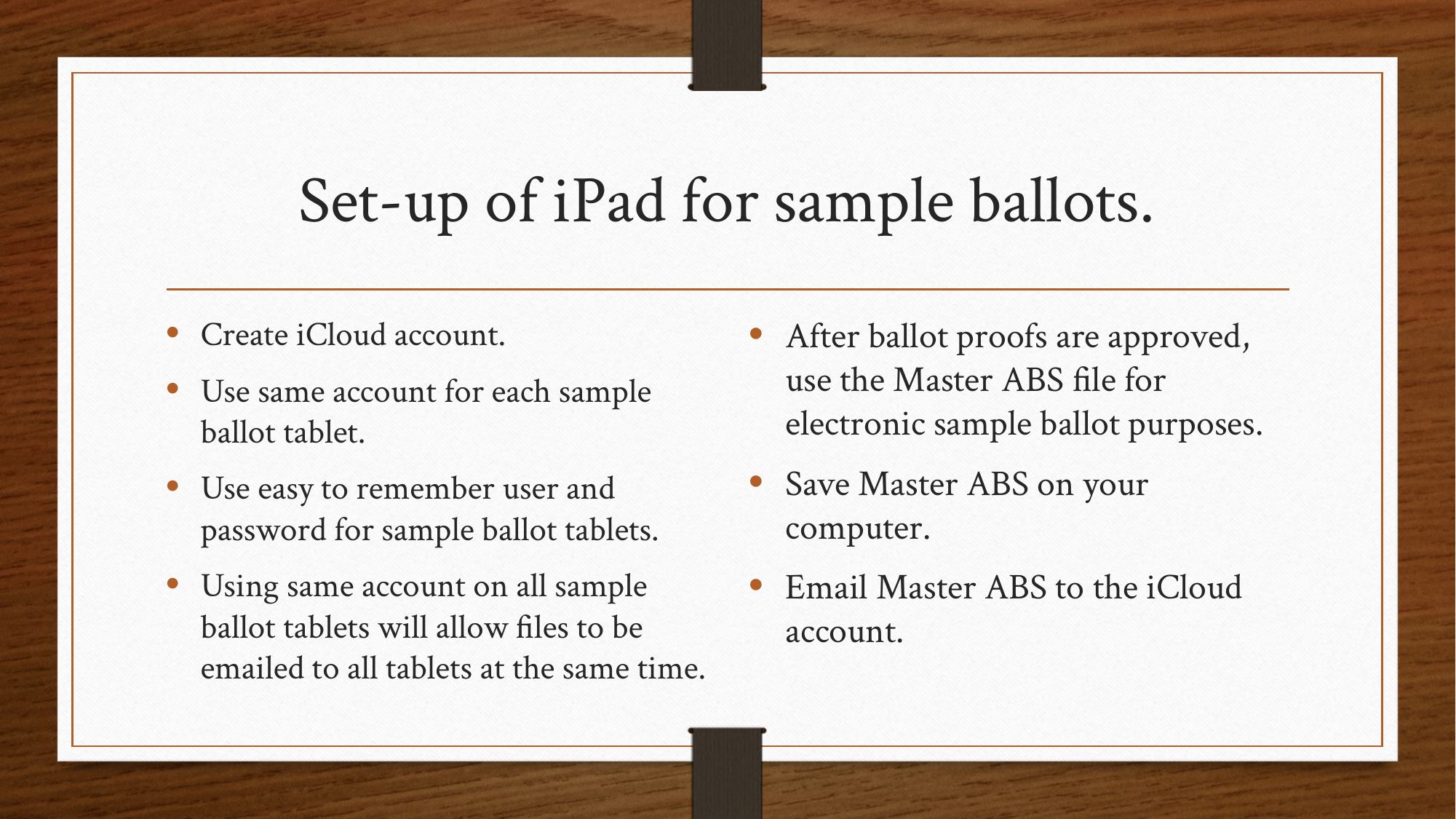

# Set-up of iPad for sample ballots.
Create iCloud account.
Use same account for each sample ballot tablet.
Use easy to remember user and password for sample ballot tablets.
Using same account on all sample ballot tablets will allow files to be emailed to all tablets at the same time.
After ballot proofs are approved, use the Master ABS file for electronic sample ballot purposes.
Save Master ABS on your computer.
Email Master ABS to the iCloud account.